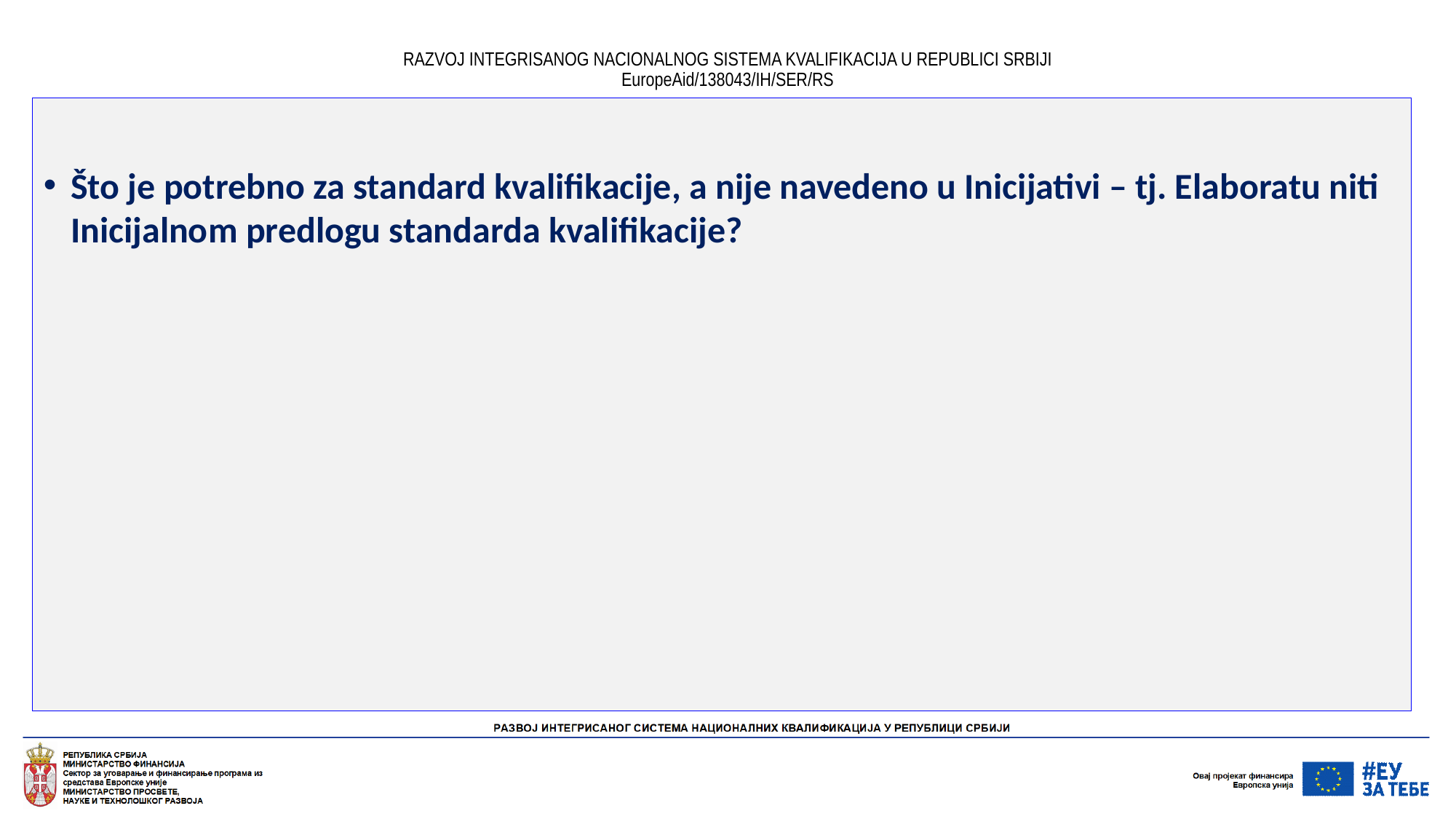

# RAZVOJ INTEGRISANOG NACIONALNOG SISTEMA KVALIFIKACIJA U REPUBLICI SRBIJI EuropeAid/138043/IH/SER/RS

Što je potrebno za standard kvalifikacije, a nije navedeno u Inicijativi – tj. Elaboratu niti Inicijalnom predlogu standarda kvalifikacije?